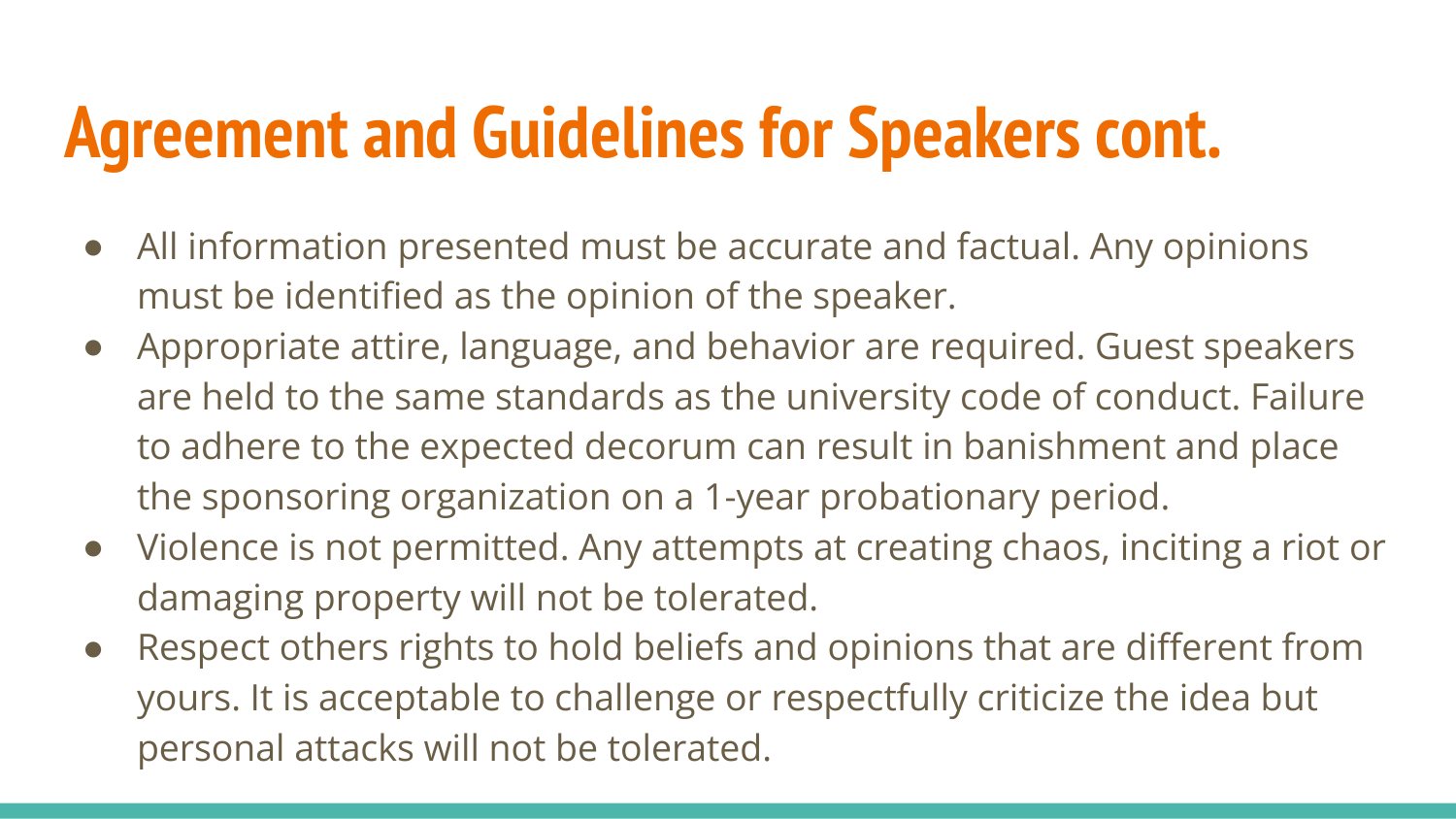

# Agreement and Guidelines for Speakers cont.

All information presented must be accurate and factual. Any opinions must be identified as the opinion of the speaker.
Appropriate attire, language, and behavior are required. Guest speakers are held to the same standards as the university code of conduct. Failure to adhere to the expected decorum can result in banishment and place the sponsoring organization on a 1-year probationary period.
Violence is not permitted. Any attempts at creating chaos, inciting a riot or damaging property will not be tolerated.
Respect others rights to hold beliefs and opinions that are different from yours. It is acceptable to challenge or respectfully criticize the idea but personal attacks will not be tolerated.